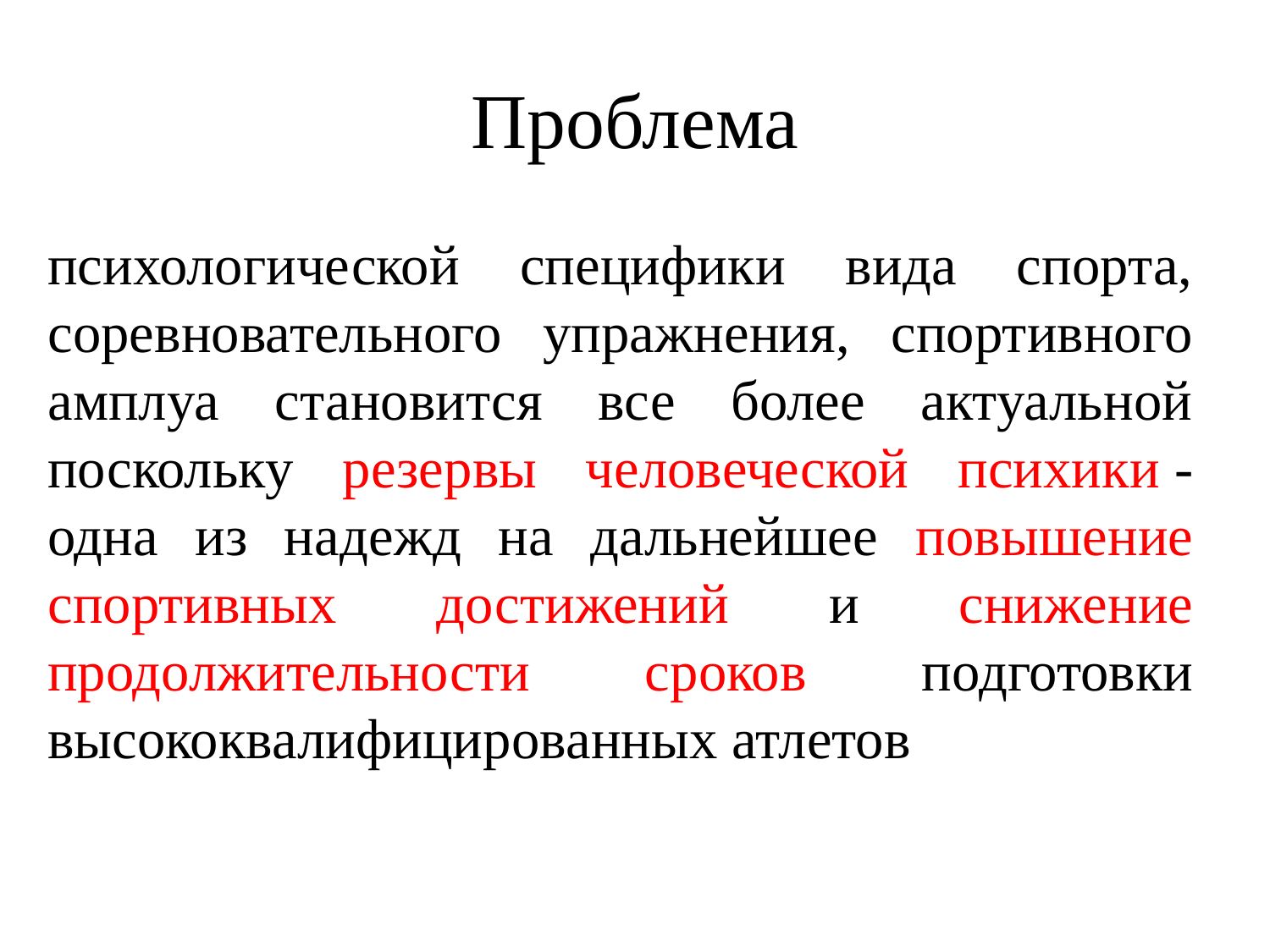

# Проблема
психологической специфики вида спорта, соревновательного упражнения, спортивного амплуа становится все более актуальной поскольку резервы человеческой психики - одна из надежд на дальнейшее повышение спортивных достижений и снижение продолжительности сроков подготовки высококвалифицированных атлетов